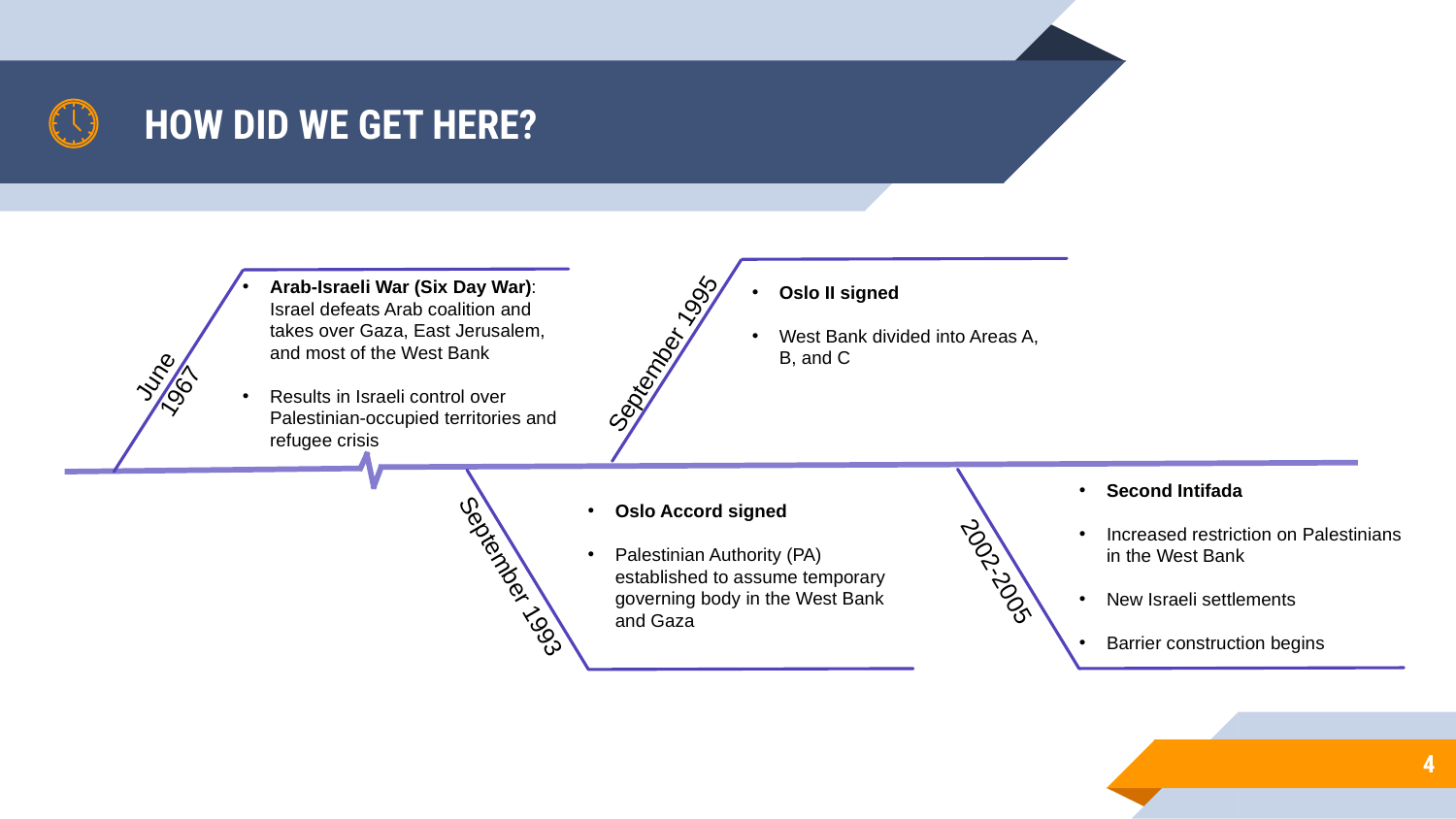

# HOW DID WE GET HERE?

Arab-Israeli War (Six Day War): Israel defeats Arab coalition and takes over Gaza, East Jerusalem, and most of the West Bank

Results in Israeli control over Palestinian-occupied territories and refugee crisis
Oslo II signed

West Bank divided into Areas A, B, and C
September 1995
June 1967
Second Intifada

Increased restriction on Palestinians in the West Bank

New Israeli settlements

Barrier construction begins
Oslo Accord signed

Palestinian Authority (PA) established to assume temporary governing body in the West Bank and Gaza
2002-2005
September 1993
4